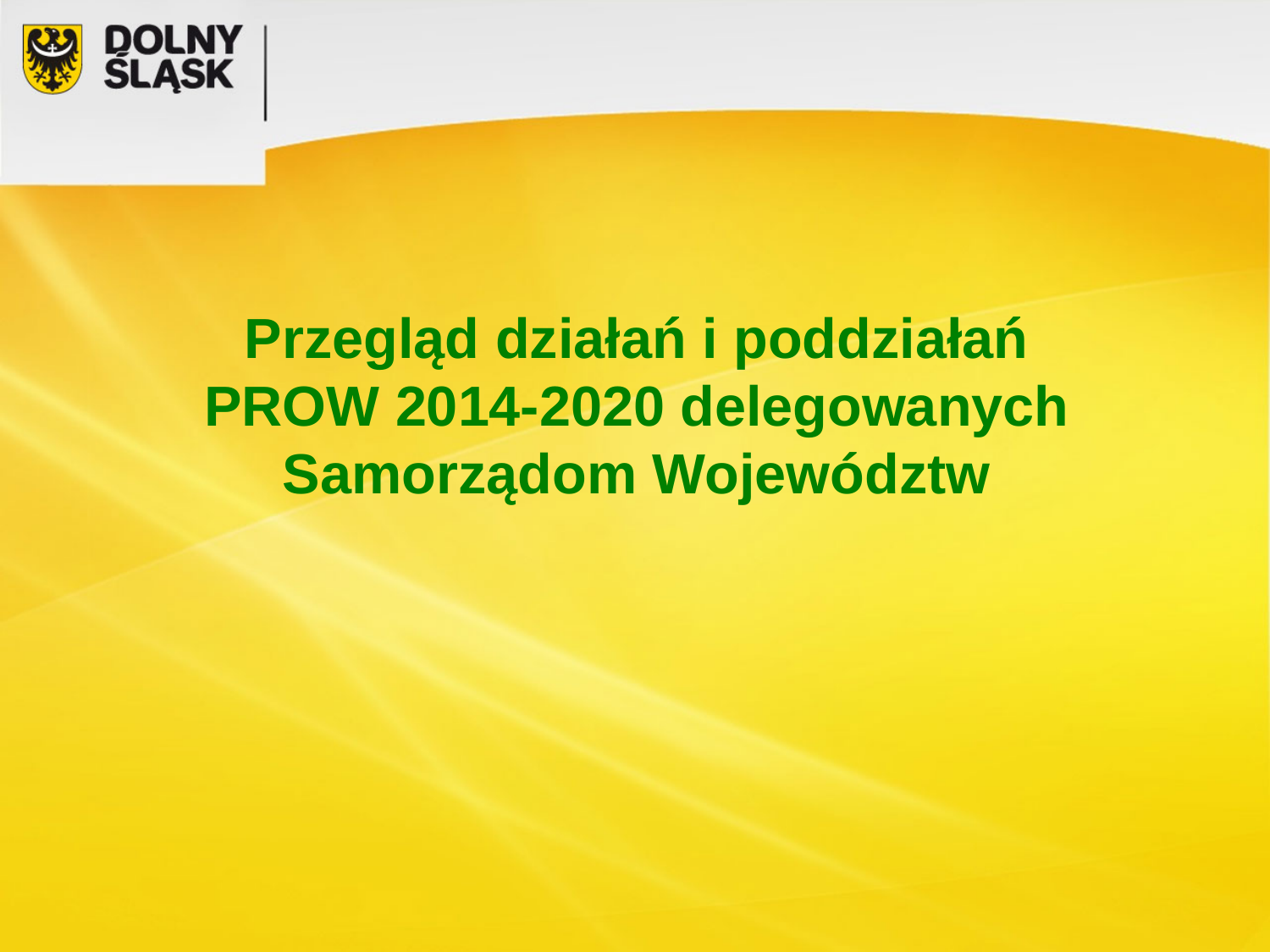

Przegląd działań i poddziałań
PROW 2014-2020 delegowanych Samorządom Województw